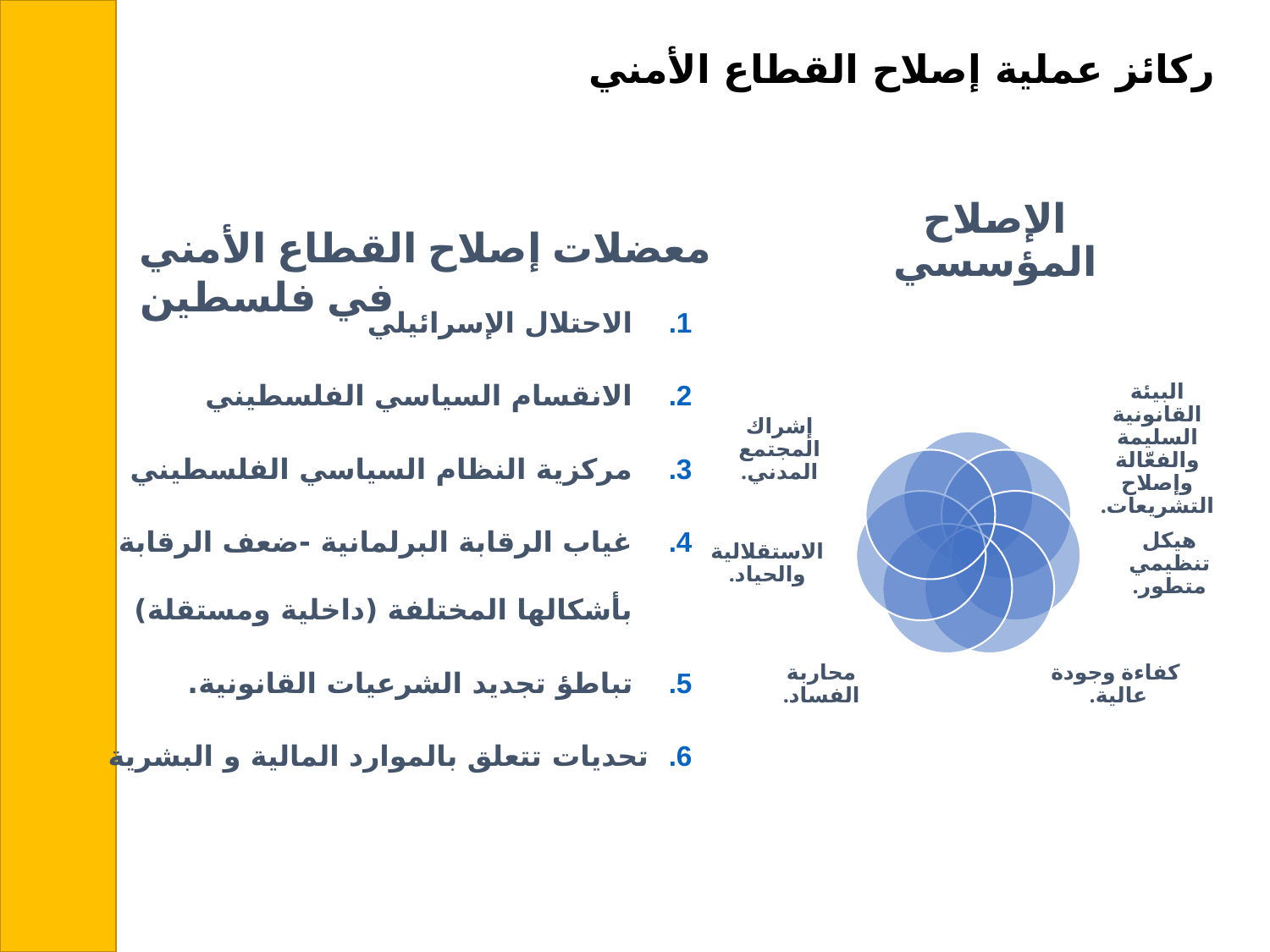

# ركائز عملية إصلاح القطاع الأمني

الإصلاح المؤسسي

البيئة القانونية السليمة والفعّالة وإصلاح التشريعات.
هيكل تنظيمي متطور.
كفاءة وجودة عالية.
محاربة الفساد.
الاستقلالية والحياد.
إشراك المجتمع المدني.
معضلات إصلاح القطاع الأمني في فلسطين
الاحتلال الإسرائيلي
الانقسام السياسي الفلسطيني
مركزية النظام السياسي الفلسطيني
غياب الرقابة البرلمانية -ضعف الرقابة بأشكالها المختلفة (داخلية ومستقلة)
تباطؤ تجديد الشرعيات القانونية.
تحديات تتعلق بالموارد المالية و البشرية